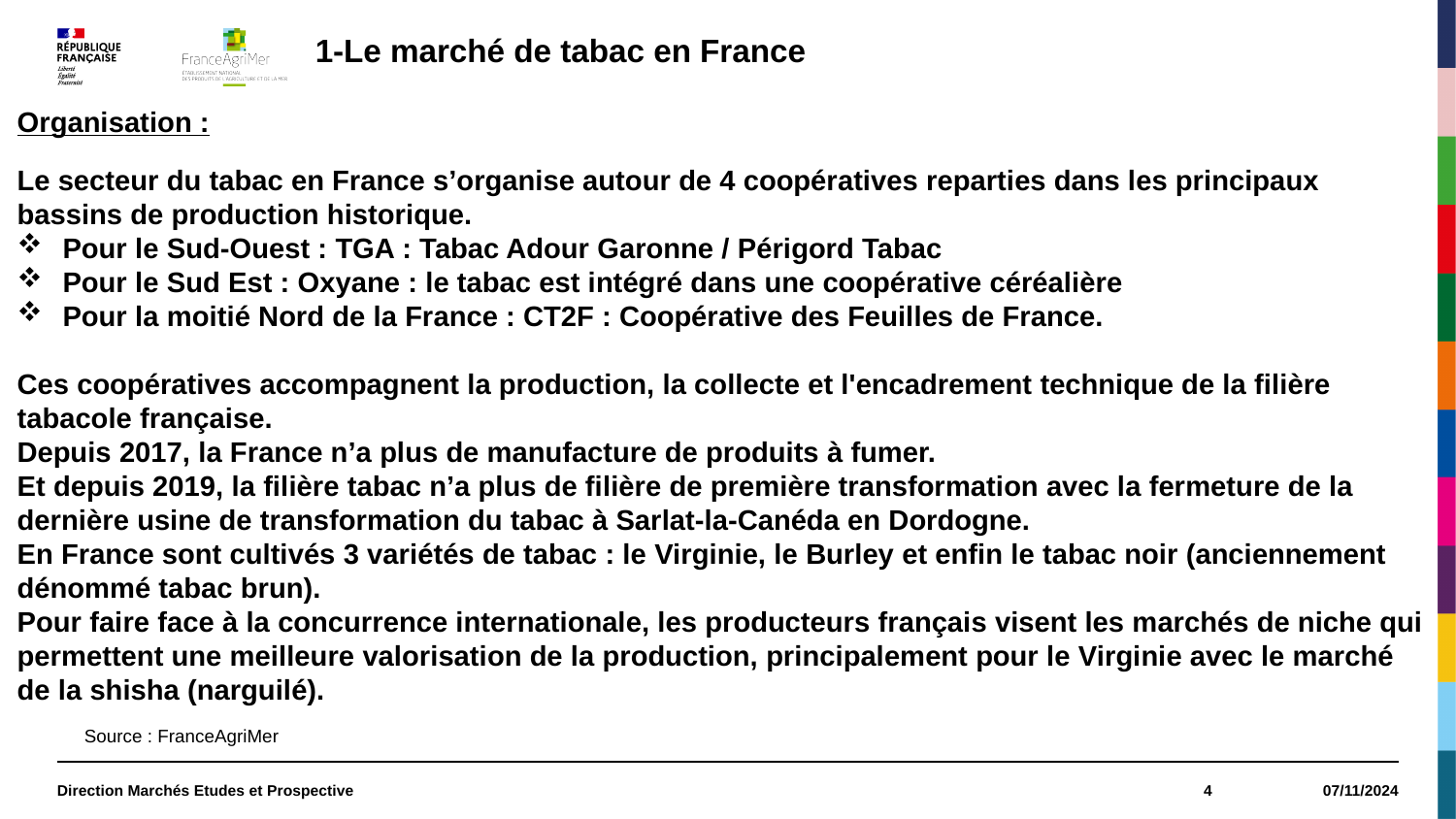

# 1-Le marché de tabac en France
Organisation :
Le secteur du tabac en France s’organise autour de 4 coopératives reparties dans les principaux bassins de production historique.
Pour le Sud-Ouest : TGA : Tabac Adour Garonne / Périgord Tabac
Pour le Sud Est : Oxyane : le tabac est intégré dans une coopérative céréalière
Pour la moitié Nord de la France : CT2F : Coopérative des Feuilles de France.

Ces coopératives accompagnent la production, la collecte et l'encadrement technique de la filière tabacole française.
Depuis 2017, la France n’a plus de manufacture de produits à fumer.
Et depuis 2019, la filière tabac n’a plus de filière de première transformation avec la fermeture de la dernière usine de transformation du tabac à Sarlat-la-Canéda en Dordogne.
En France sont cultivés 3 variétés de tabac : le Virginie, le Burley et enfin le tabac noir (anciennement dénommé tabac brun).
Pour faire face à la concurrence internationale, les producteurs français visent les marchés de niche qui permettent une meilleure valorisation de la production, principalement pour le Virginie avec le marché de la shisha (narguilé).

Source : FranceAgriMer
Direction Marchés Etudes et Prospective
4
07/11/2024